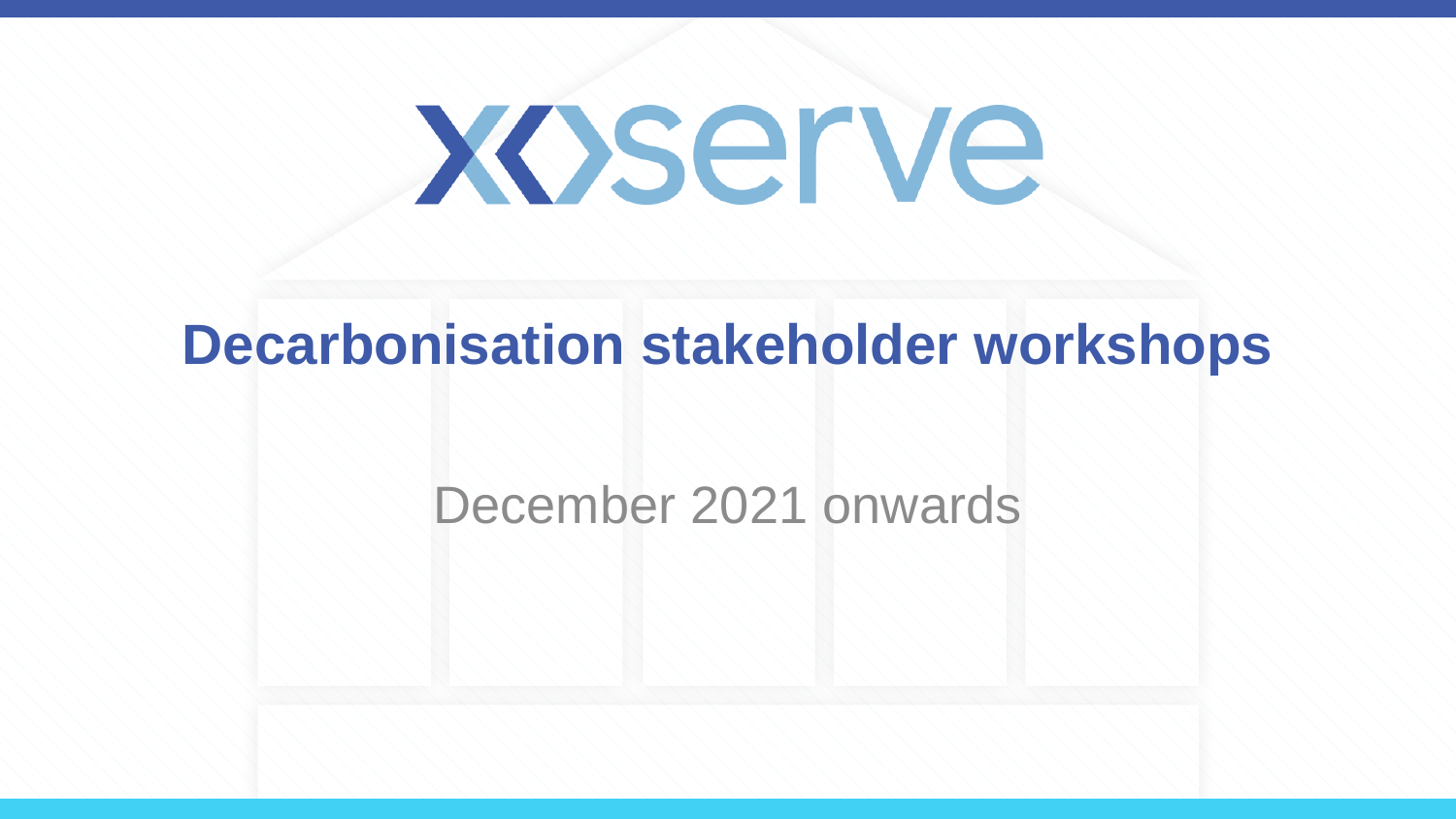

# Decarbonisation stakeholder workshops
December 2021 onwards